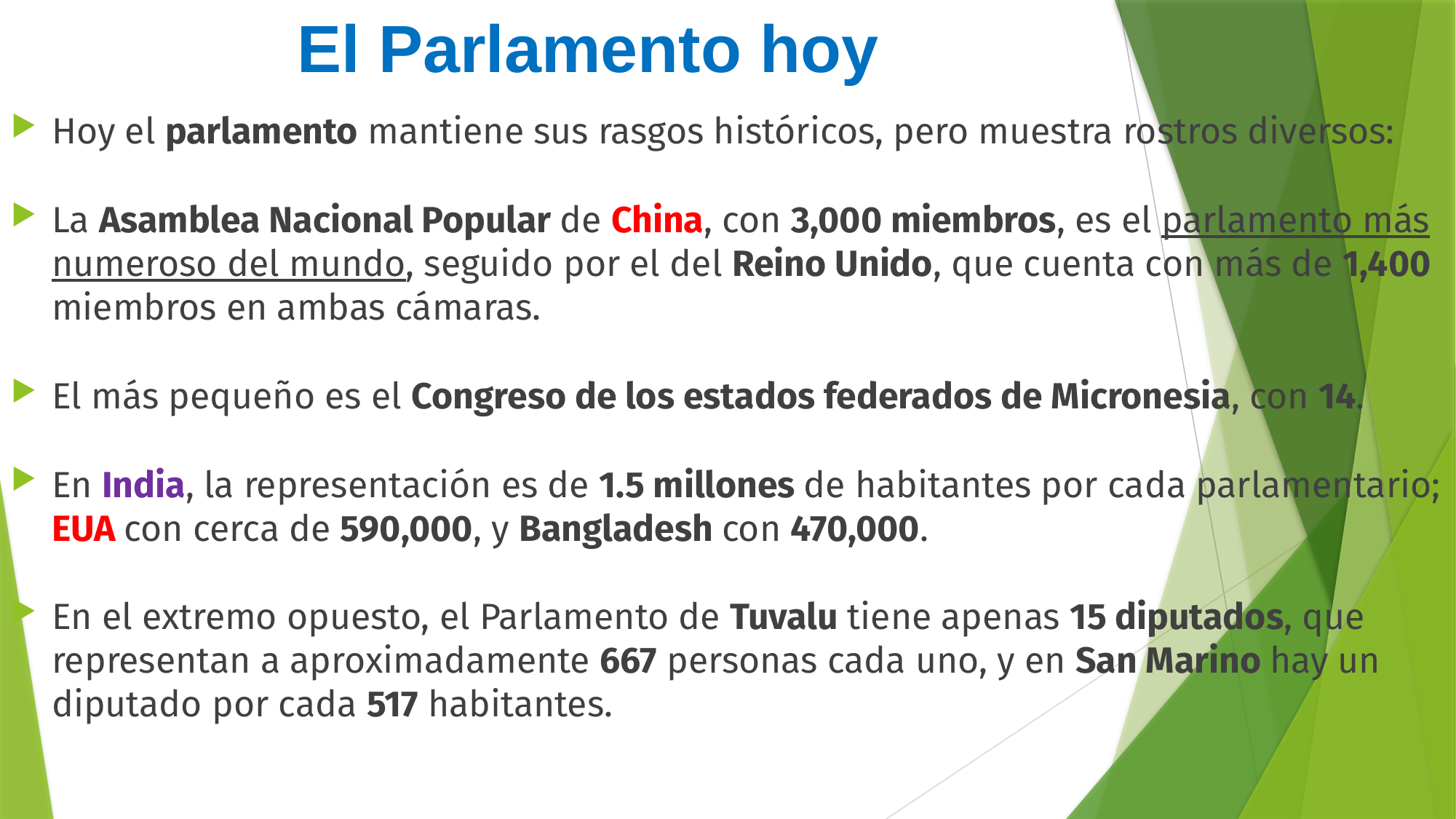

# El Parlamento hoy
Hoy el parlamento mantiene sus rasgos históricos, pero muestra rostros diversos:

La Asamblea Nacional Popular de China, con 3,000 miembros, es el parlamento más numeroso del mundo, seguido por el del Reino Unido, que cuenta con más de 1,400 miembros en ambas cámaras.

El más pequeño es el Congreso de los estados federados de Micronesia, con 14.

En India, la representación es de 1.5 millones de habitantes por cada parlamentario; EUA con cerca de 590,000, y Bangladesh con 470,000.

En el extremo opuesto, el Parlamento de Tuvalu tiene apenas 15 diputados, que representan a aproximadamente 667 personas cada uno, y en San Marino hay un diputado por cada 517 habitantes.